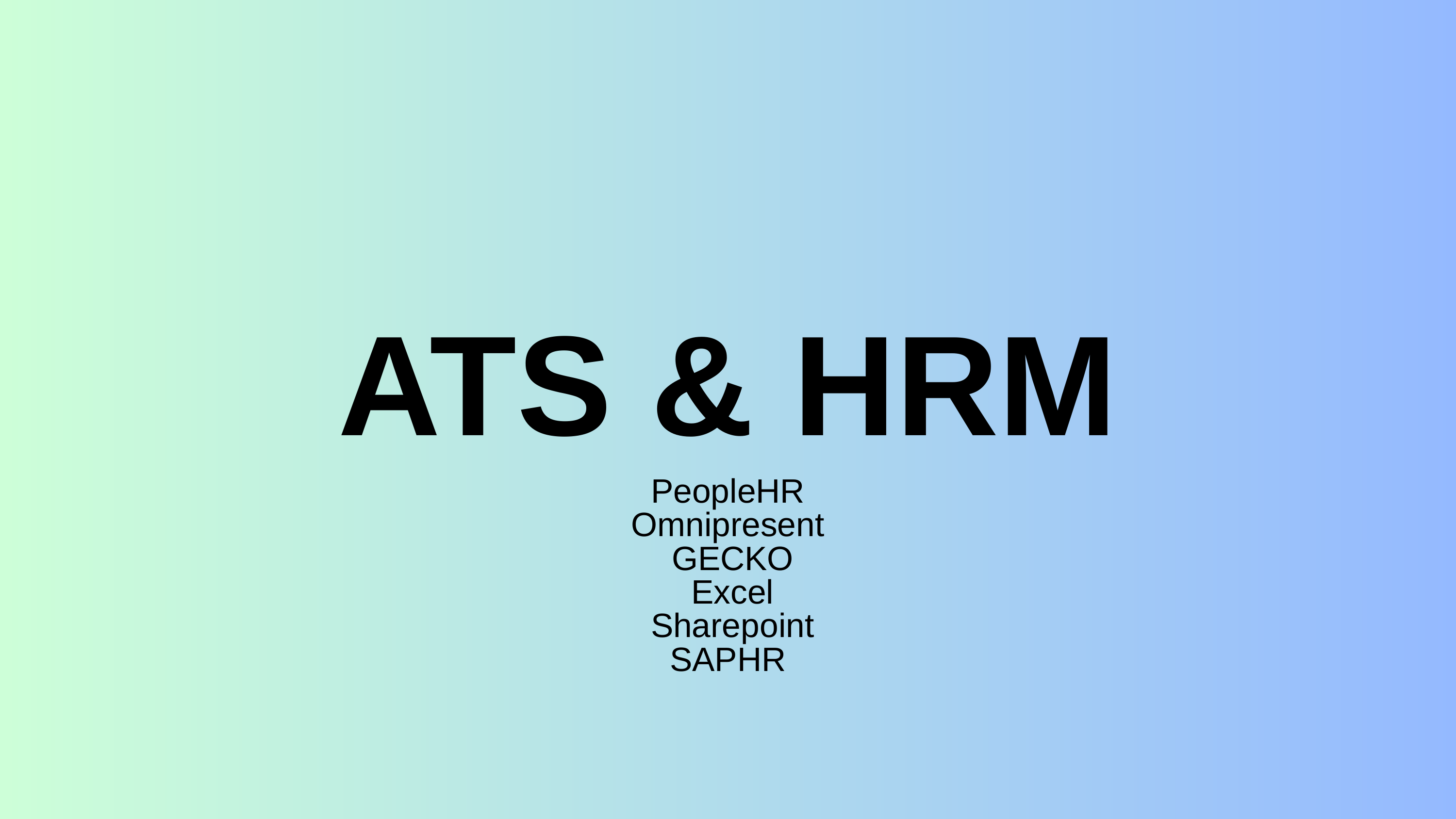

ATS & HRM
PeopleHR
Omnipresent
 GECKO
 Excel
 Sharepoint
SAPHR